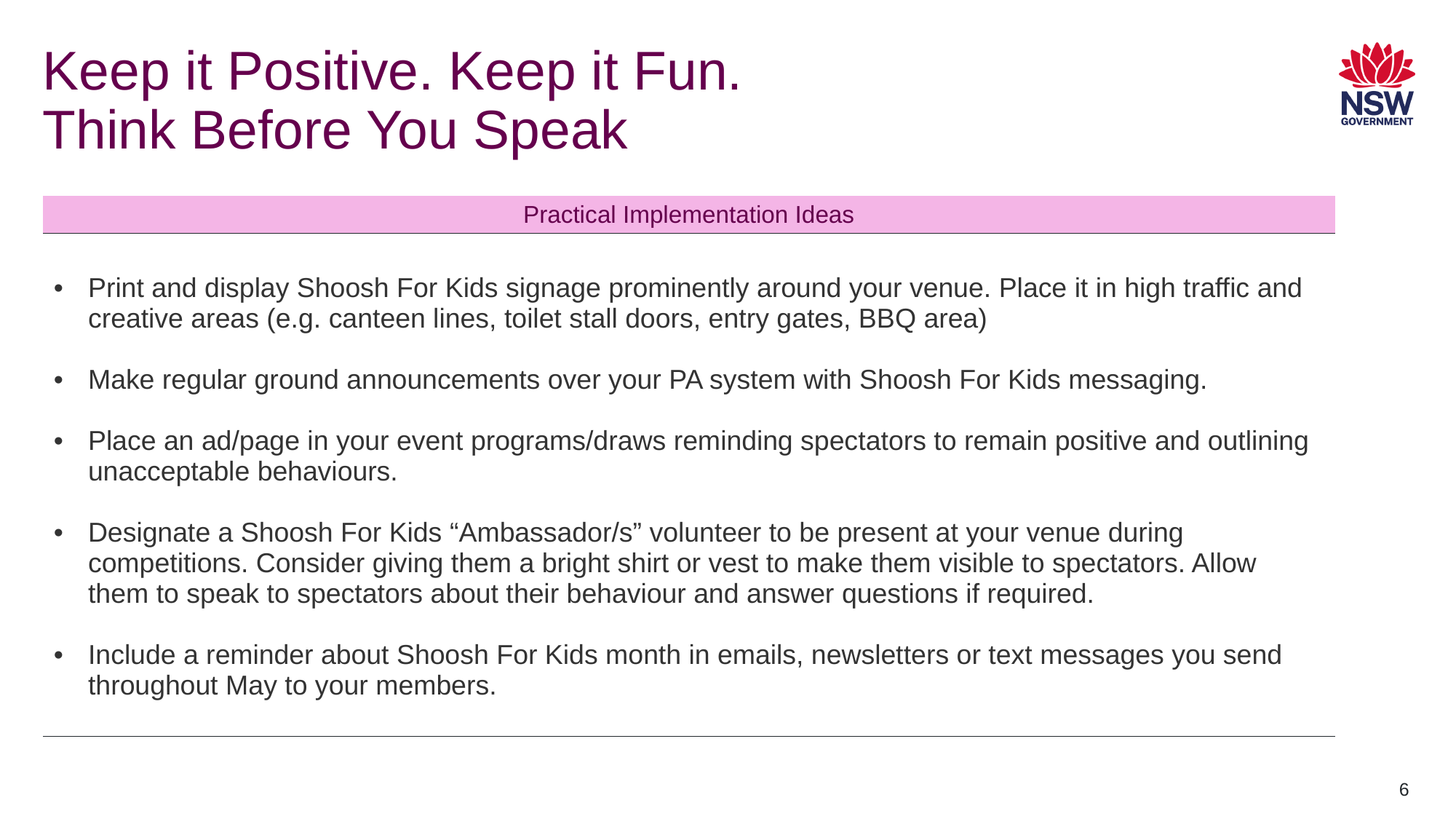

# Keep it Positive. Keep it Fun. Think Before You Speak
| Practical Implementation Ideas |
| --- |
| Print and display Shoosh For Kids signage prominently around your venue. Place it in high traffic and creative areas (e.g. canteen lines, toilet stall doors, entry gates, BBQ area) Make regular ground announcements over your PA system with Shoosh For Kids messaging. Place an ad/page in your event programs/draws reminding spectators to remain positive and outlining unacceptable behaviours. Designate a Shoosh For Kids “Ambassador/s” volunteer to be present at your venue during competitions. Consider giving them a bright shirt or vest to make them visible to spectators. Allow them to speak to spectators about their behaviour and answer questions if required. Include a reminder about Shoosh For Kids month in emails, newsletters or text messages you send throughout May to your members. |
|  |
|  |
6